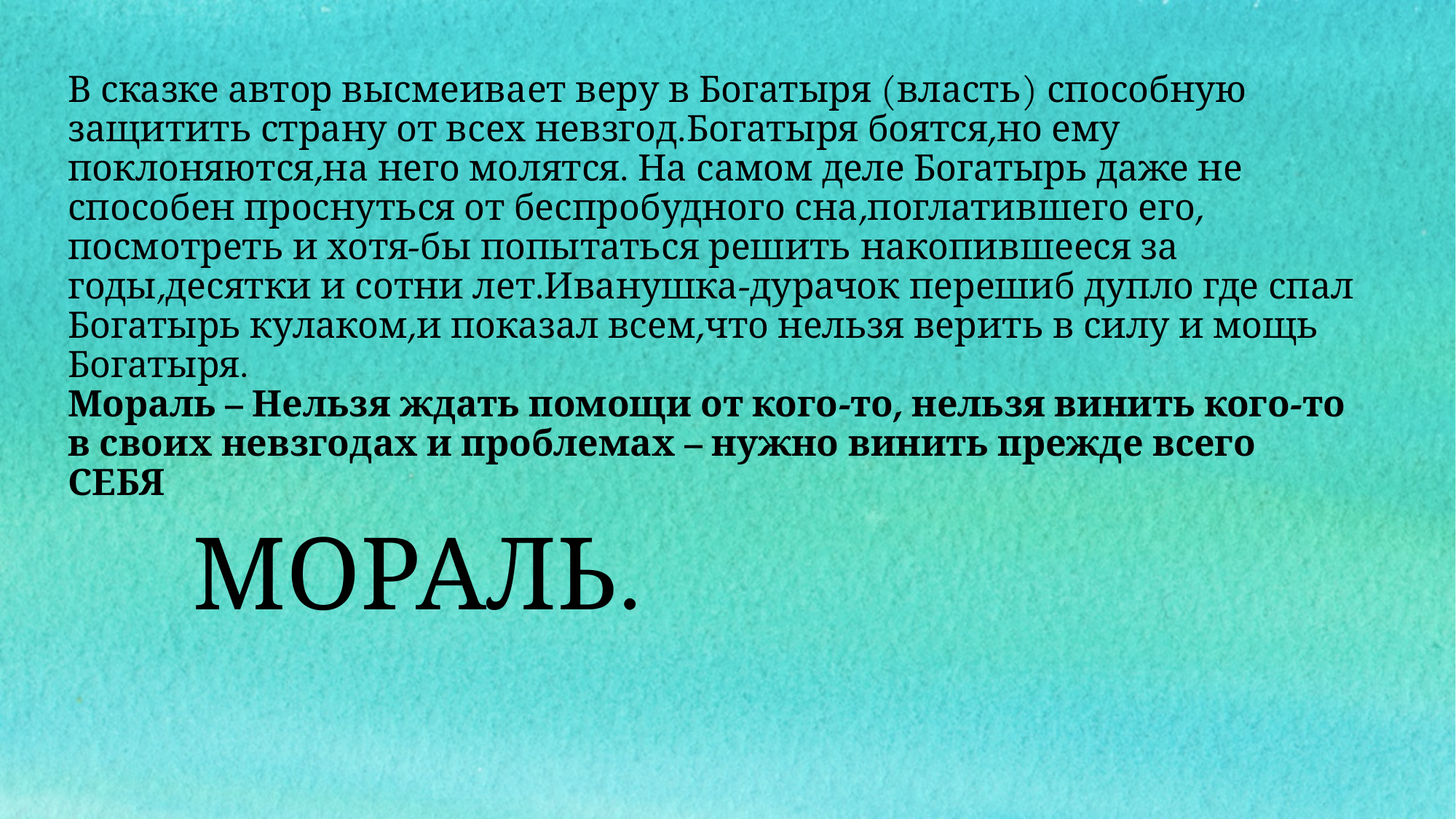

В сказке автор высмеивает веру в Богатыря (власть) способную защитить страну от всех невзгод.Богатыря боятся,но ему поклоняются,на него молятся. На самом деле Богатырь даже не способен проснуться от беспробудного сна,поглатившего его, посмотреть и хотя-бы попытаться решить накопившееся за годы,десятки и сотни лет.Иванушка-дурачок перешиб дупло где спал Богатырь кулаком,и показал всем,что нельзя верить в силу и мощь Богатыря.
Мораль – Нельзя ждать помощи от кого-то, нельзя винить кого-то в своих невзгодах и проблемах – нужно винить прежде всего СЕБЯ
# МОРАЛЬ.